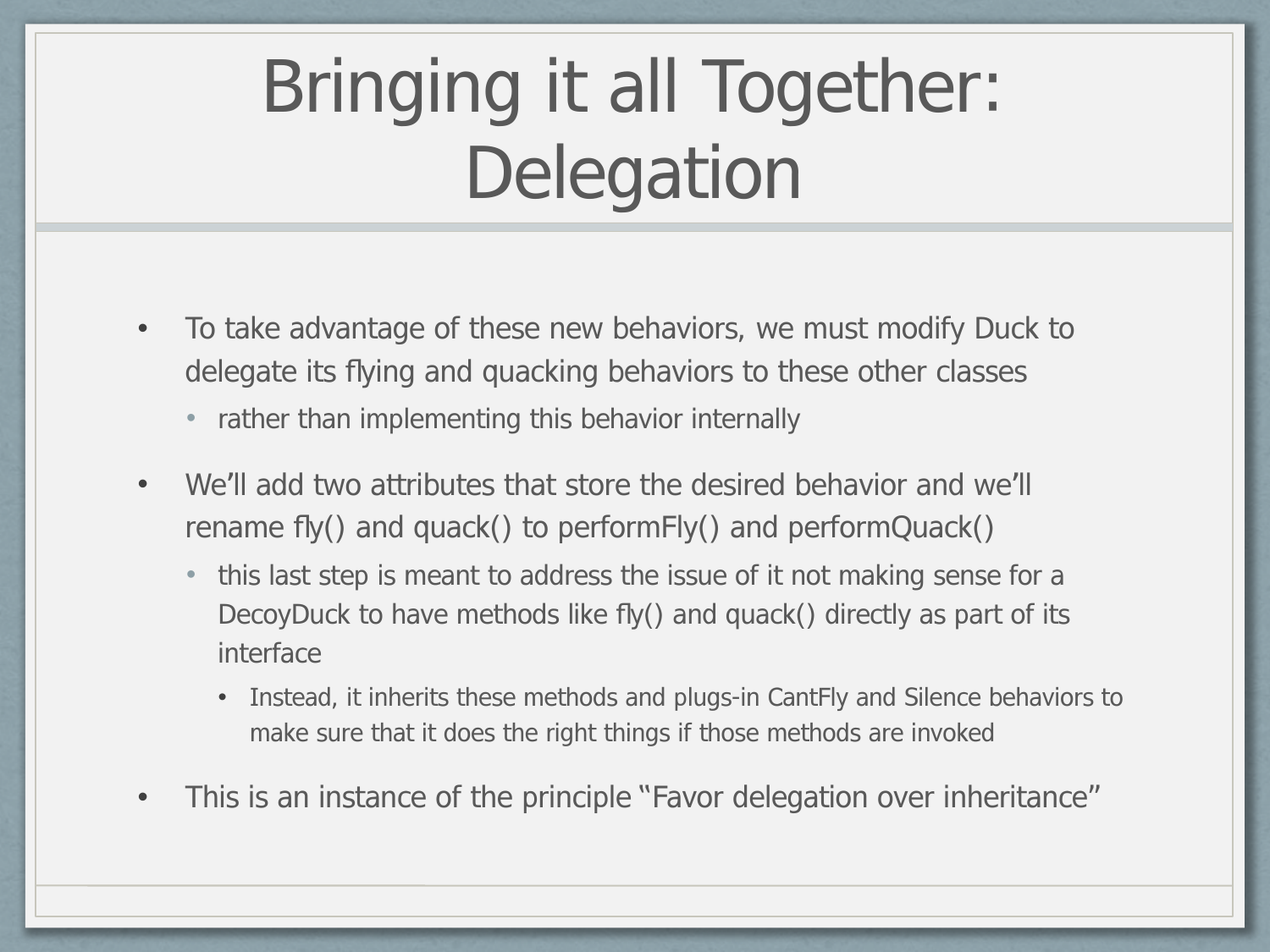

# Bringing it all Together: Delegation
To take advantage of these new behaviors, we must modify Duck to delegate its flying and quacking behaviors to these other classes
rather than implementing this behavior internally
We’ll add two attributes that store the desired behavior and we’ll rename fly() and quack() to performFly() and performQuack()
this last step is meant to address the issue of it not making sense for a DecoyDuck to have methods like fly() and quack() directly as part of its interface
Instead, it inherits these methods and plugs-in CantFly and Silence behaviors to make sure that it does the right things if those methods are invoked
This is an instance of the principle “Favor delegation over inheritance”